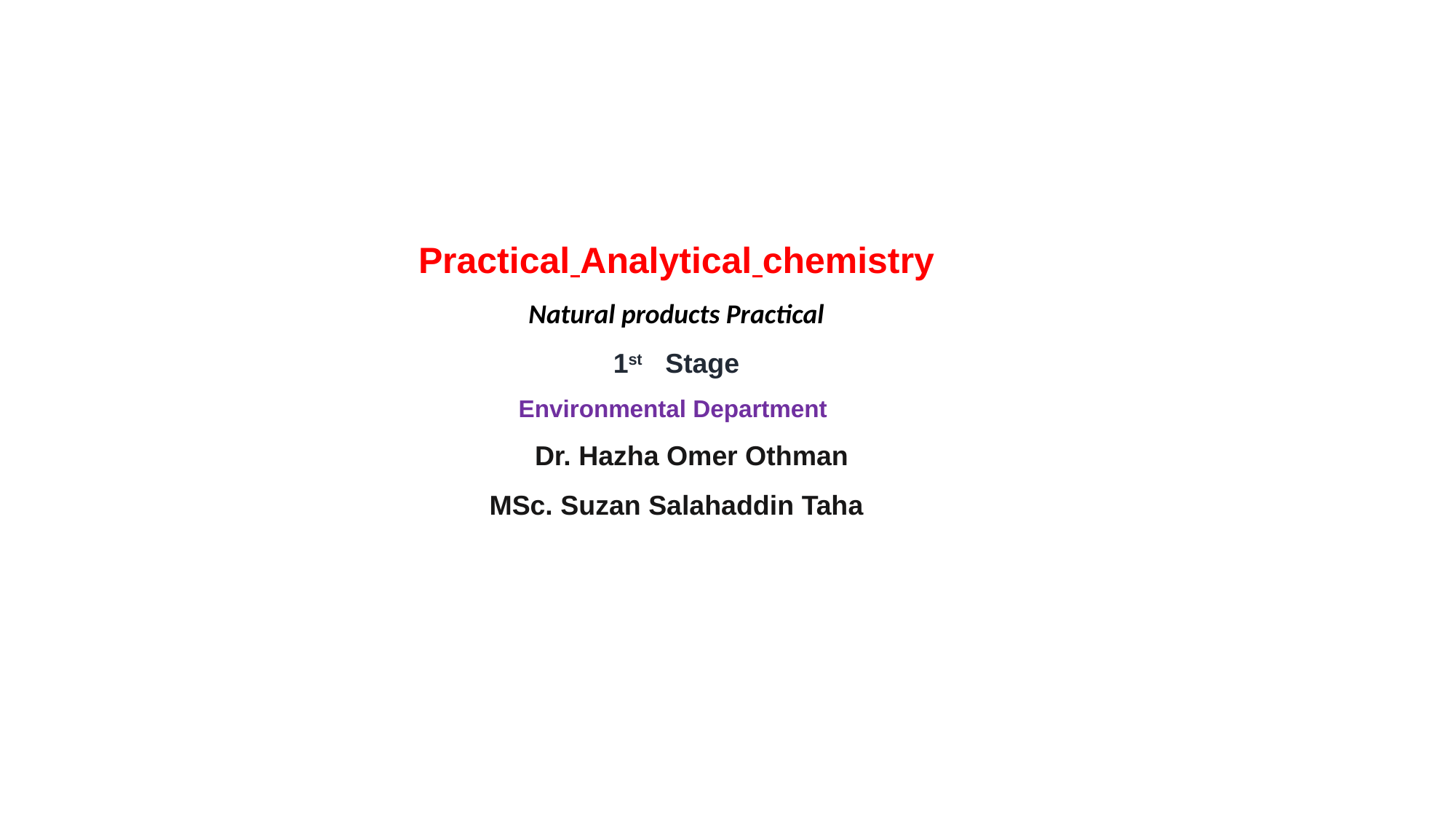

Practical Analytical chemistry
Natural products Practical
1st   Stage
Environmental Department
     Dr. Hazha Omer Othman
MSc. Suzan Salahaddin Taha